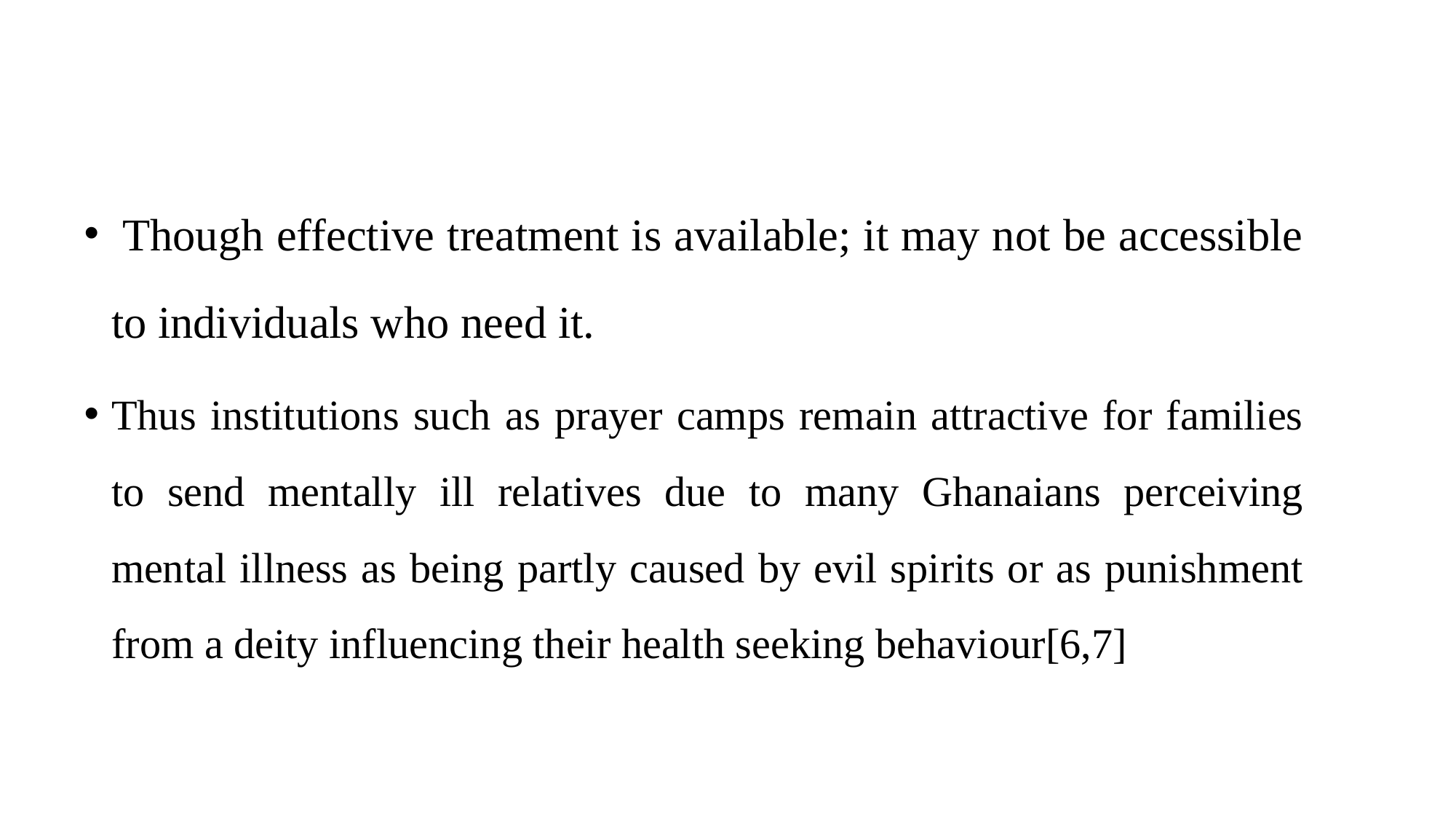

#
 Though effective treatment is available; it may not be accessible to individuals who need it.
Thus institutions such as prayer camps remain attractive for families to send mentally ill relatives due to many Ghanaians perceiving mental illness as being partly caused by evil spirits or as punishment from a deity influencing their health seeking behaviour[6,7]